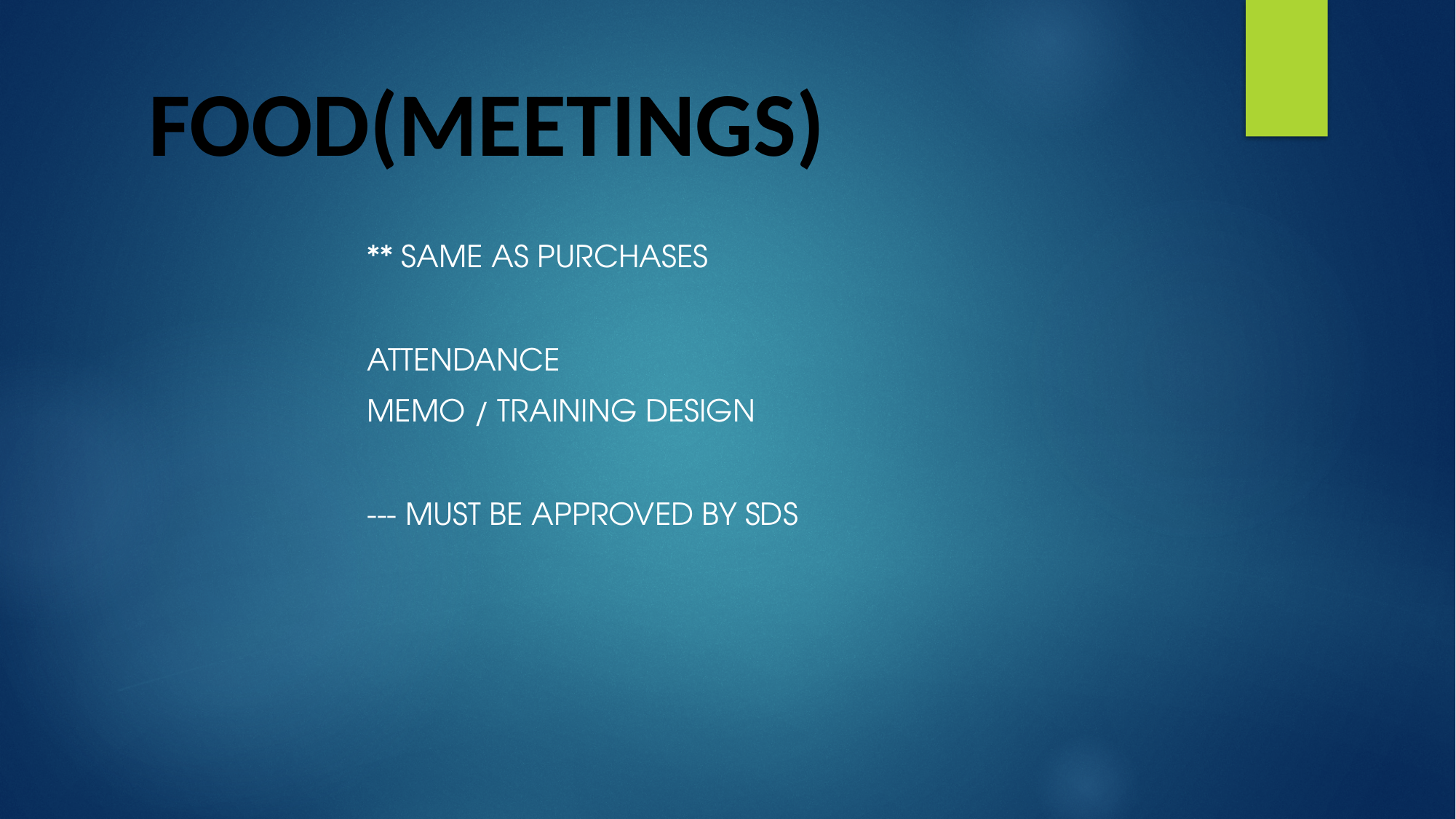

# FOOD(MEETINGS)

		** same as purchases

		Attendance
		Memo / Training Design

		--- MUST be APPROVED by SDS